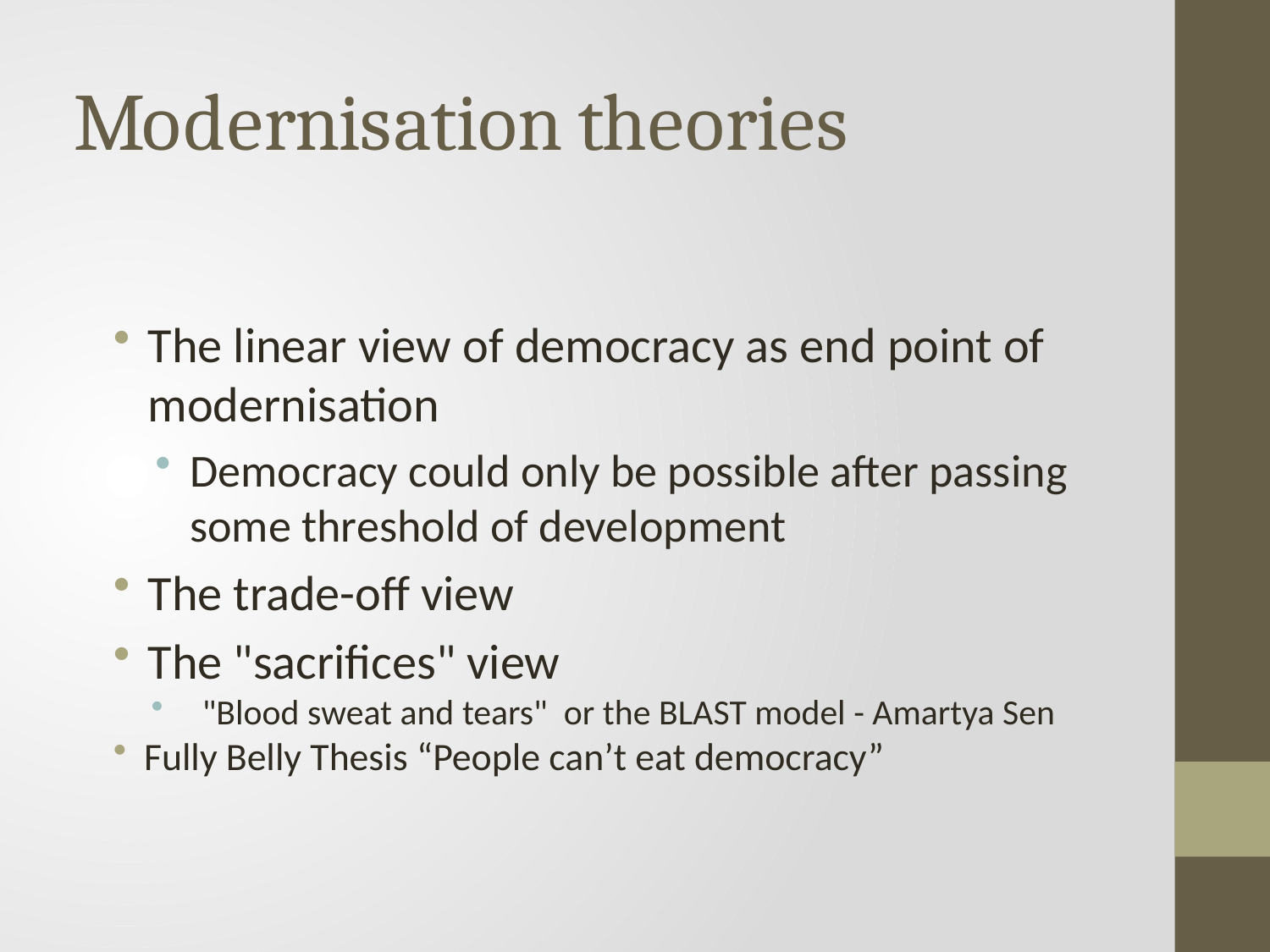

# Modernisation theories
The linear view of democracy as end point of modernisation
Democracy could only be possible after passing some threshold of development
The trade-off view
The "sacrifices" view
  "Blood sweat and tears"  or the BLAST model - Amartya Sen
Fully Belly Thesis “People can’t eat democracy”

Thandika Mkandawire, LSE London